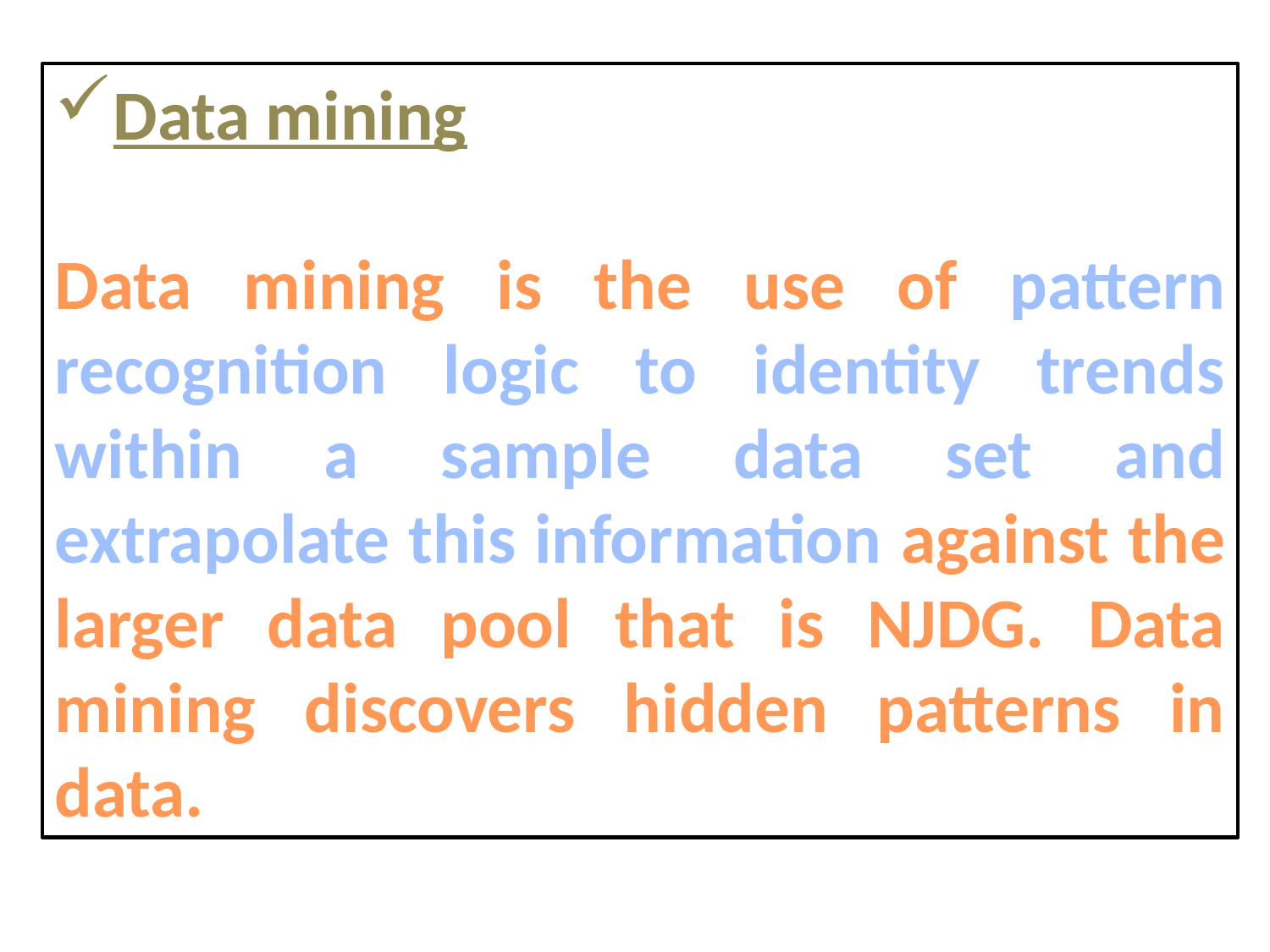

Data mining

Data mining is the use of pattern recognition logic to identity trends within a sample data set and extrapolate this information against the larger data pool that is NJDG. Data mining discovers hidden patterns in data.